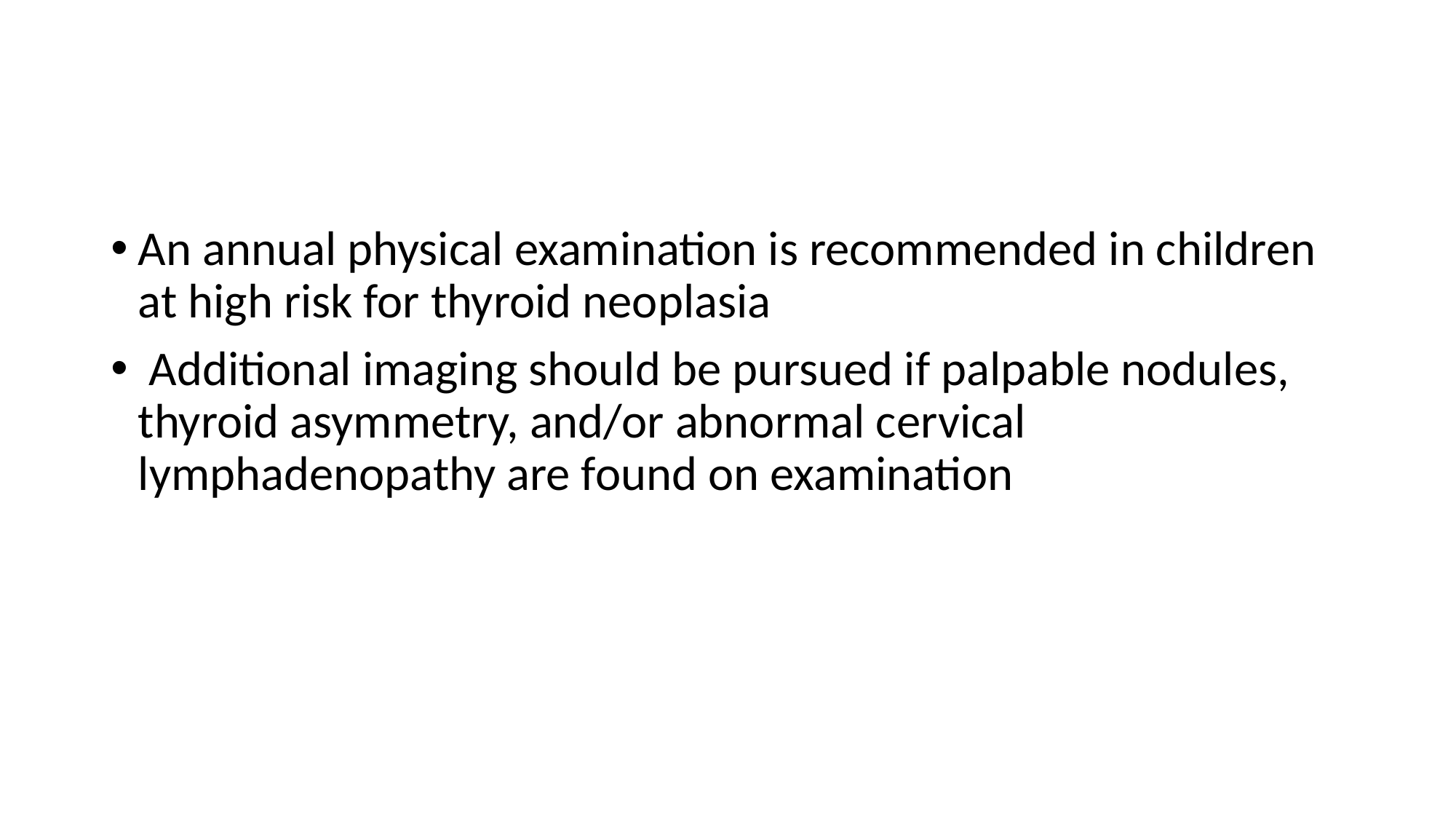

#
An annual physical examination is recommended in children at high risk for thyroid neoplasia
 Additional imaging should be pursued if palpable nodules, thyroid asymmetry, and/or abnormal cervical lymphadenopathy are found on examination